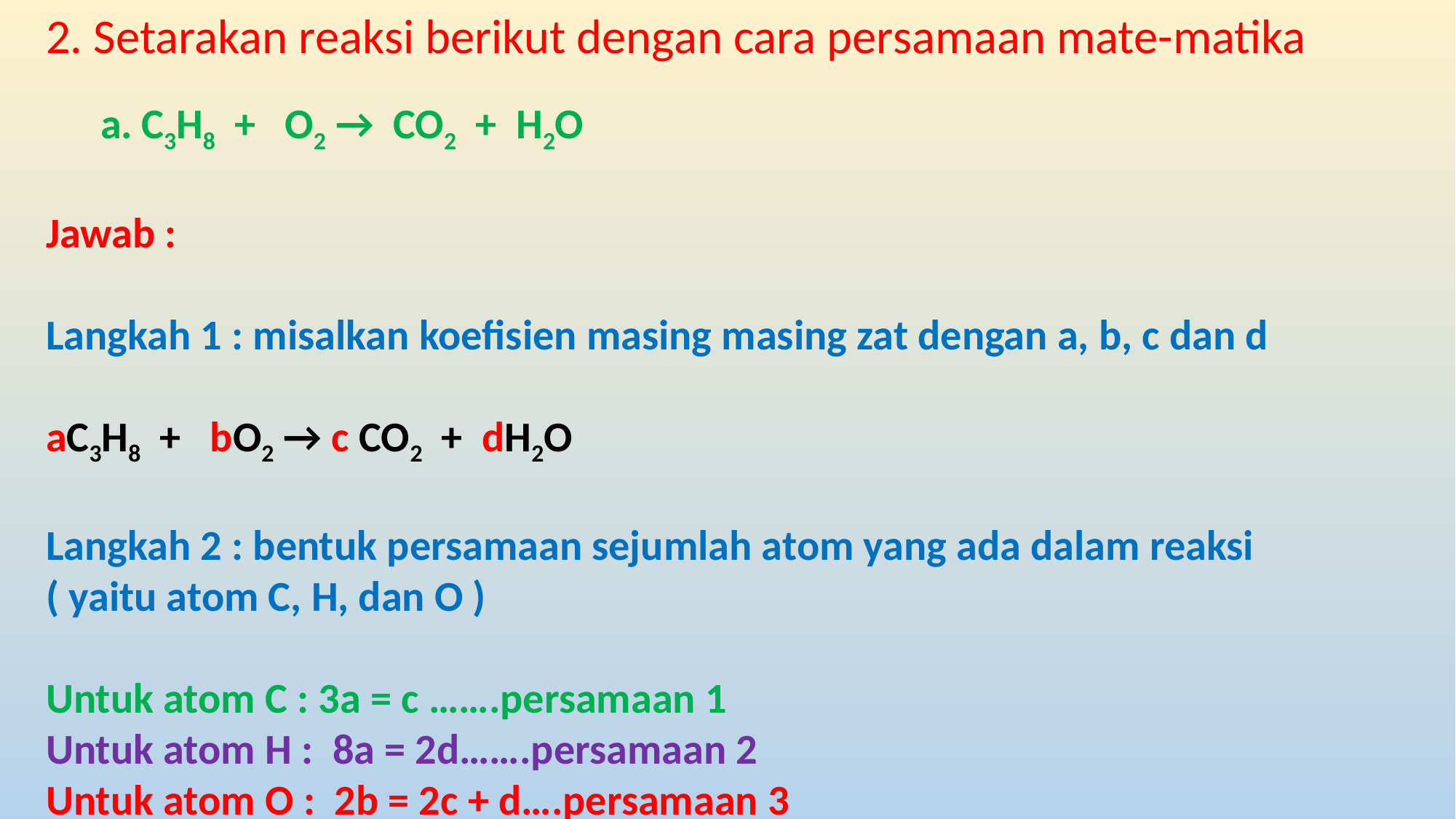

2. Setarakan reaksi berikut dengan cara persamaan mate-matika

C3H8  +   O2 →  CO2  +  H2O

Jawab :

Langkah 1 : misalkan koefisien masing masing zat dengan a, b, c dan d

aC3H8  +   bO2 → c CO2  +  dH2O

Langkah 2 : bentuk persamaan sejumlah atom yang ada dalam reaksi ( yaitu atom C, H, dan O )

Untuk atom C : 3a = c …….persamaan 1
Untuk atom H :  8a = 2d…….persamaan 2
Untuk atom O :  2b = 2c + d….persamaan 3